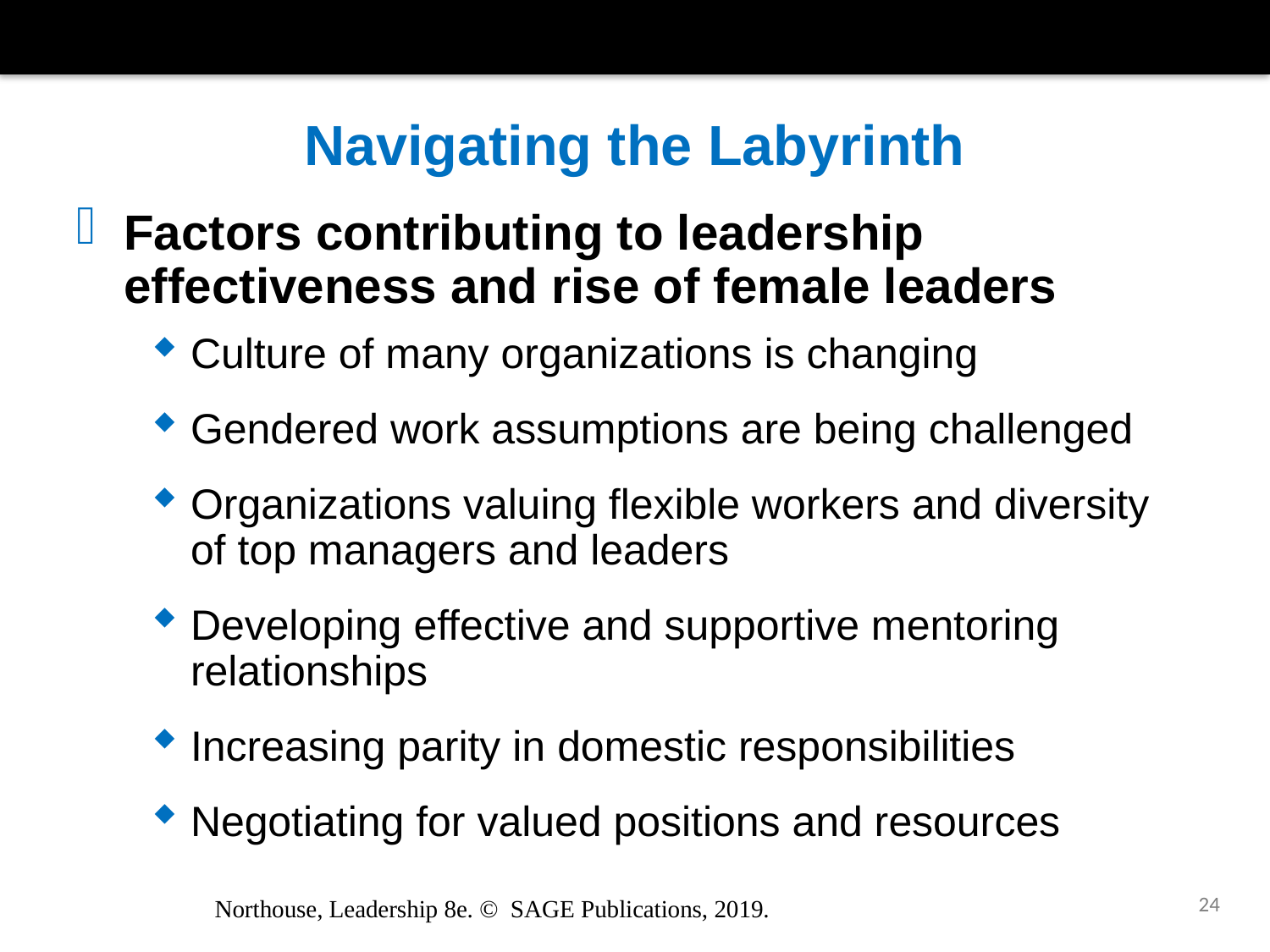

# Navigating the Labyrinth
Factors contributing to leadership effectiveness and rise of female leaders
Culture of many organizations is changing
Gendered work assumptions are being challenged
Organizations valuing flexible workers and diversity of top managers and leaders
Developing effective and supportive mentoring relationships
Increasing parity in domestic responsibilities
Negotiating for valued positions and resources

24
Northouse, Leadership 8e. ©  SAGE Publications, 2019.